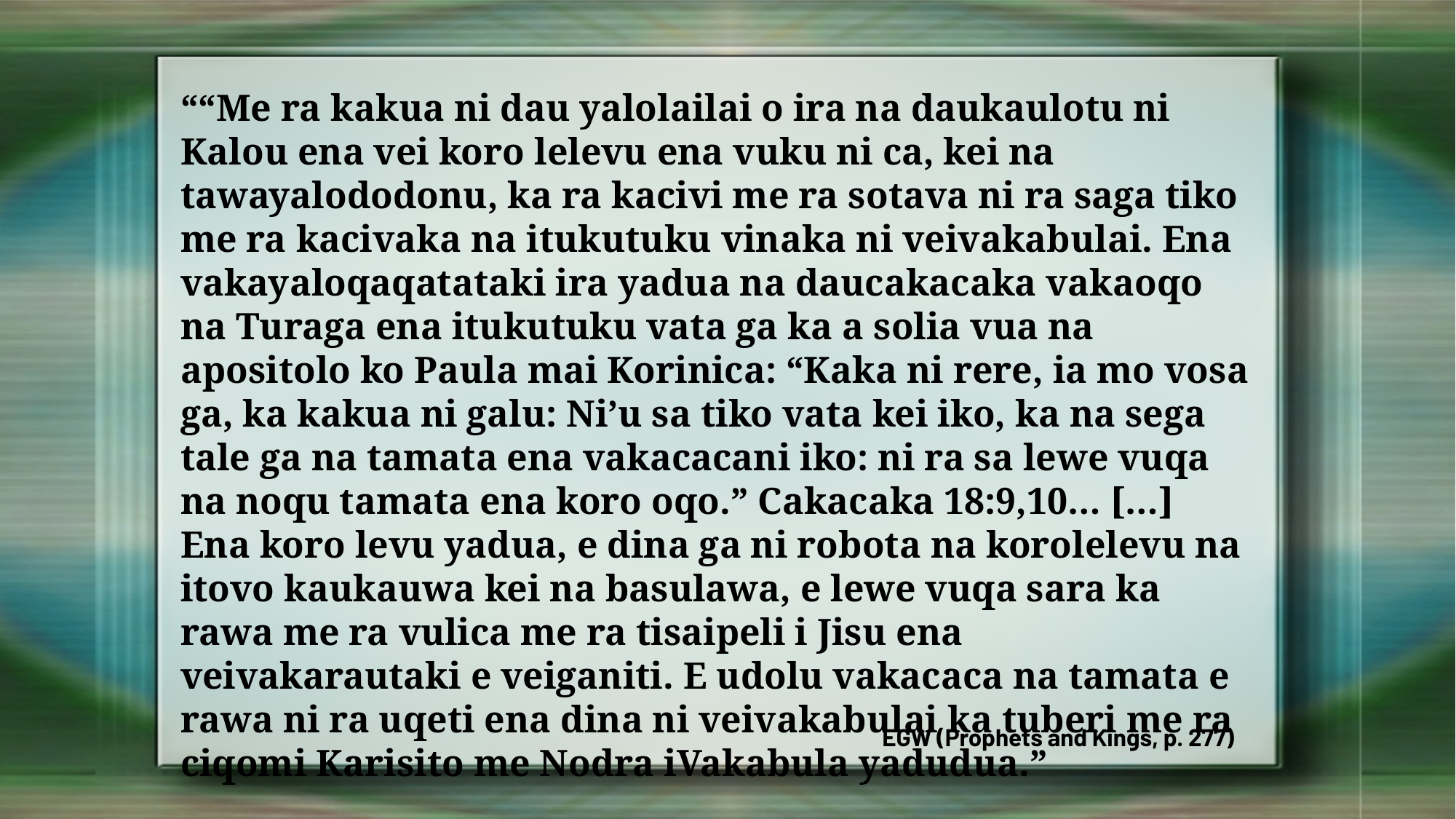

““Me ra kakua ni dau yalolailai o ira na daukaulotu ni Kalou ena vei koro lelevu ena vuku ni ca, kei na tawayalododonu, ka ra kacivi me ra sotava ni ra saga tiko me ra kacivaka na itukutuku vinaka ni veivakabulai. Ena vakayaloqaqatataki ira yadua na daucakacaka vakaoqo na Turaga ena itukutuku vata ga ka a solia vua na apositolo ko Paula mai Korinica: “Kaka ni rere, ia mo vosa ga, ka kakua ni galu: Ni’u sa tiko vata kei iko, ka na sega tale ga na tamata ena vakacacani iko: ni ra sa lewe vuqa na noqu tamata ena koro oqo.” Cakacaka 18:9,10… […] Ena koro levu yadua, e dina ga ni robota na korolelevu na itovo kaukauwa kei na basulawa, e lewe vuqa sara ka rawa me ra vulica me ra tisaipeli i Jisu ena veivakarautaki e veiganiti. E udolu vakacaca na tamata e rawa ni ra uqeti ena dina ni veivakabulai ka tuberi me ra ciqomi Karisito me Nodra iVakabula yadudua.”
EGW (Prophets and Kings, p. 277)